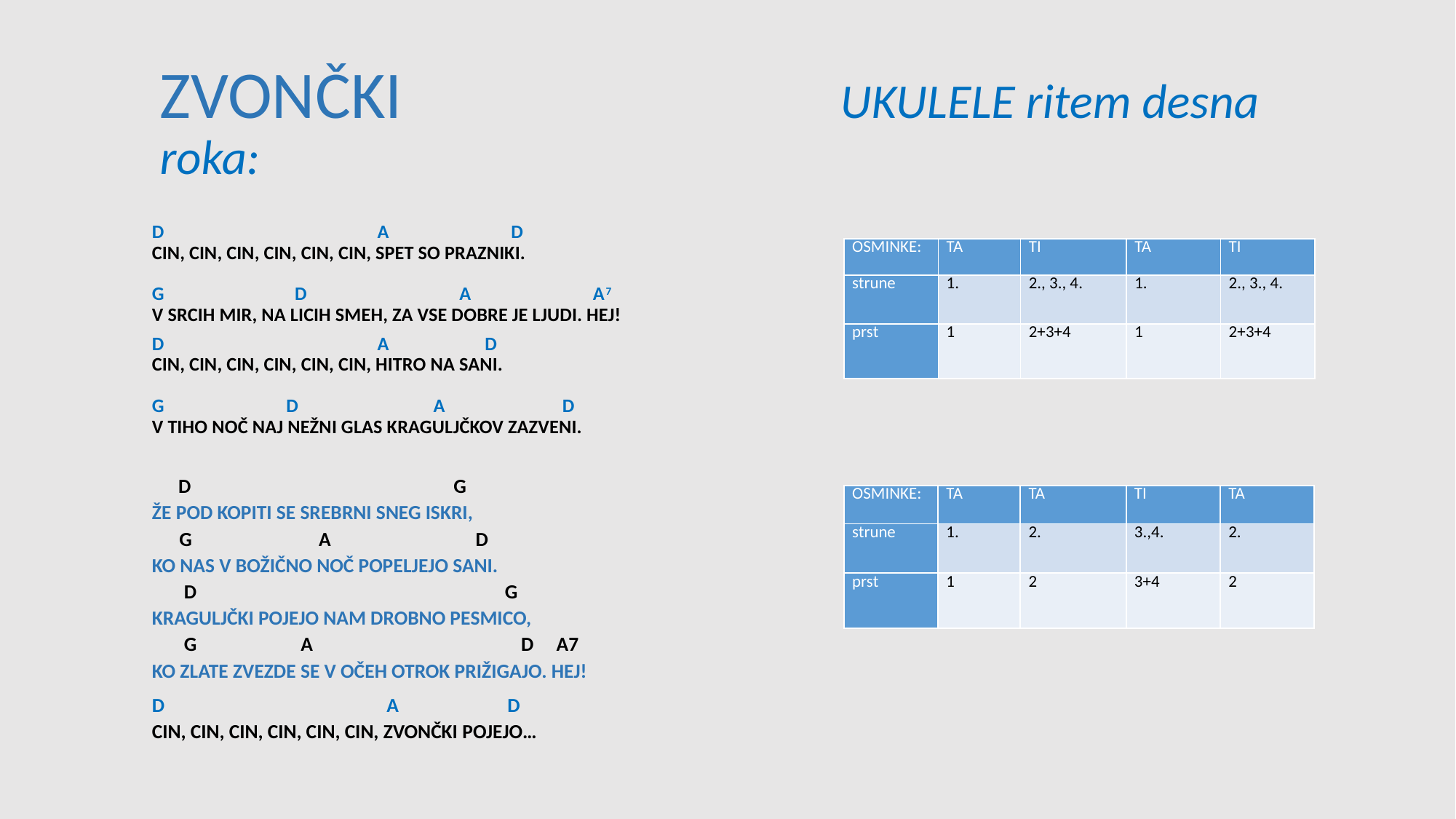

# ZVONČKI                             UKULELE ritem desna roka:
D                                                 A                            D
CIN, CIN, CIN, CIN, CIN, CIN, SPET SO PRAZNIKI.
G                              D                                   A                            A7
V SRCIH MIR, NA LICIH SMEH, ZA VSE DOBRE JE LJUDI. HEJ!
D                                                 A                      D
CIN, CIN, CIN, CIN, CIN, CIN, HITRO NA SANI.
G                            D                               A                           D
V TIHO NOČ NAJ NEŽNI GLAS KRAGULJČKOV ZAZVENI.
      D                                                          G
ŽE POD KOPITI SE SREBRNI SNEG ISKRI,
      G                            A                                D
KO NAS V BOŽIČNO NOČ POPELJEJO SANI.
       D                                                                    G
KRAGULJČKI POJEJO NAM DROBNO PESMICO,
       G                       A                                              D     A7
KO ZLATE ZVEZDE SE V OČEH OTROK PRIŽIGAJO. HEJ!
D                                                 A                        D
CIN, CIN, CIN, CIN, CIN, CIN, ZVONČKI POJEJO…

| OSMINKE: | TA | TI | TA | TI |
| --- | --- | --- | --- | --- |
| strune | 1. | 2., 3., 4. | 1. | 2., 3., 4. |
| prst | 1 | 2+3+4 | 1 | 2+3+4 |
| OSMINKE: | TA | TA | TI | TA |
| --- | --- | --- | --- | --- |
| strune | 1. | 2. | 3.,4. | 2. |
| prst | 1 | 2 | 3+4 | 2 |